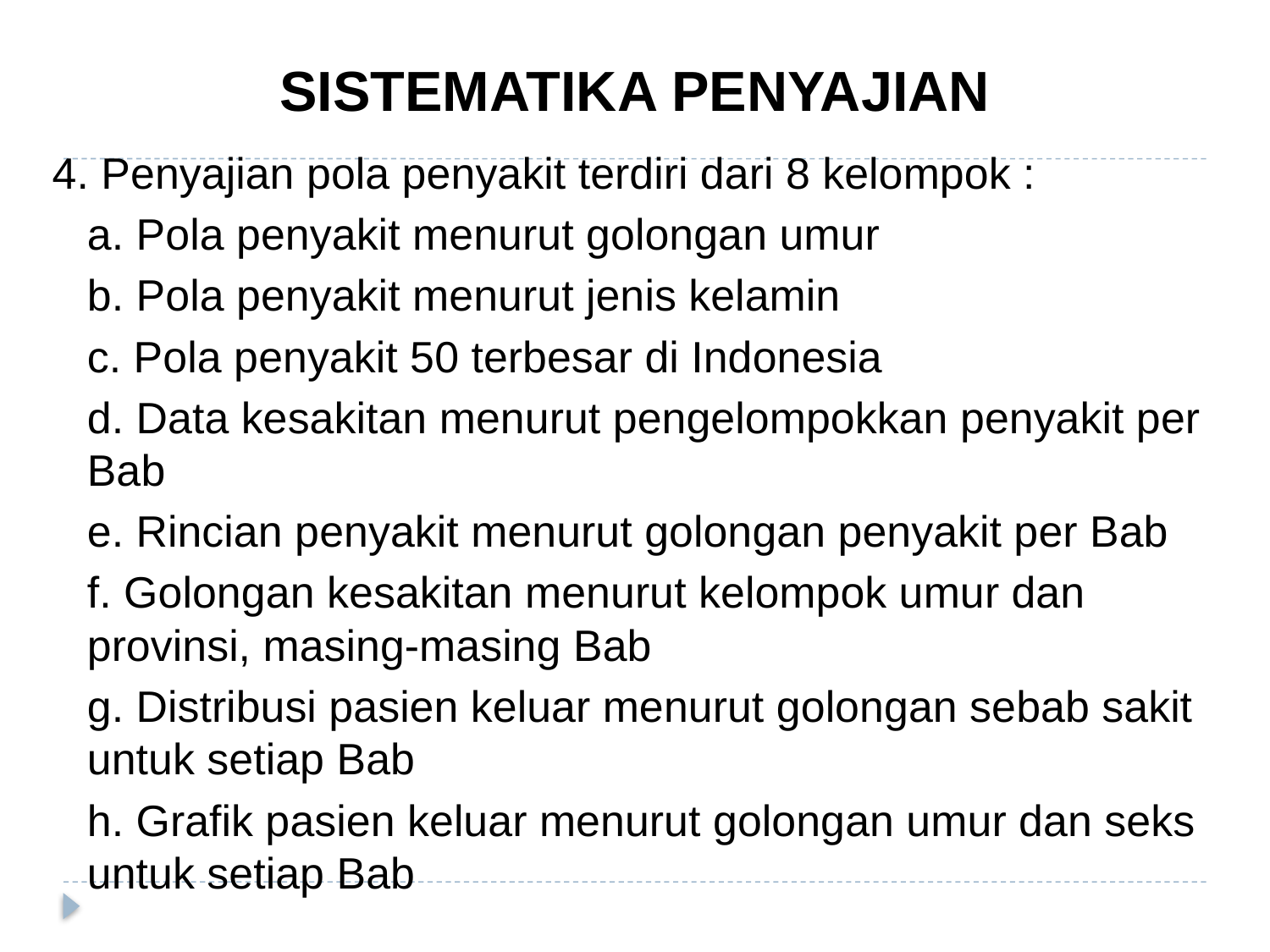

# SISTEMATIKA PENYAJIAN
4. Penyajian pola penyakit terdiri dari 8 kelompok :
	a. Pola penyakit menurut golongan umur
	b. Pola penyakit menurut jenis kelamin
	c. Pola penyakit 50 terbesar di Indonesia
	d. Data kesakitan menurut pengelompokkan penyakit per Bab
	e. Rincian penyakit menurut golongan penyakit per Bab
	f. Golongan kesakitan menurut kelompok umur dan provinsi, masing-masing Bab
	g. Distribusi pasien keluar menurut golongan sebab sakit untuk setiap Bab
	h. Grafik pasien keluar menurut golongan umur dan seks untuk setiap Bab